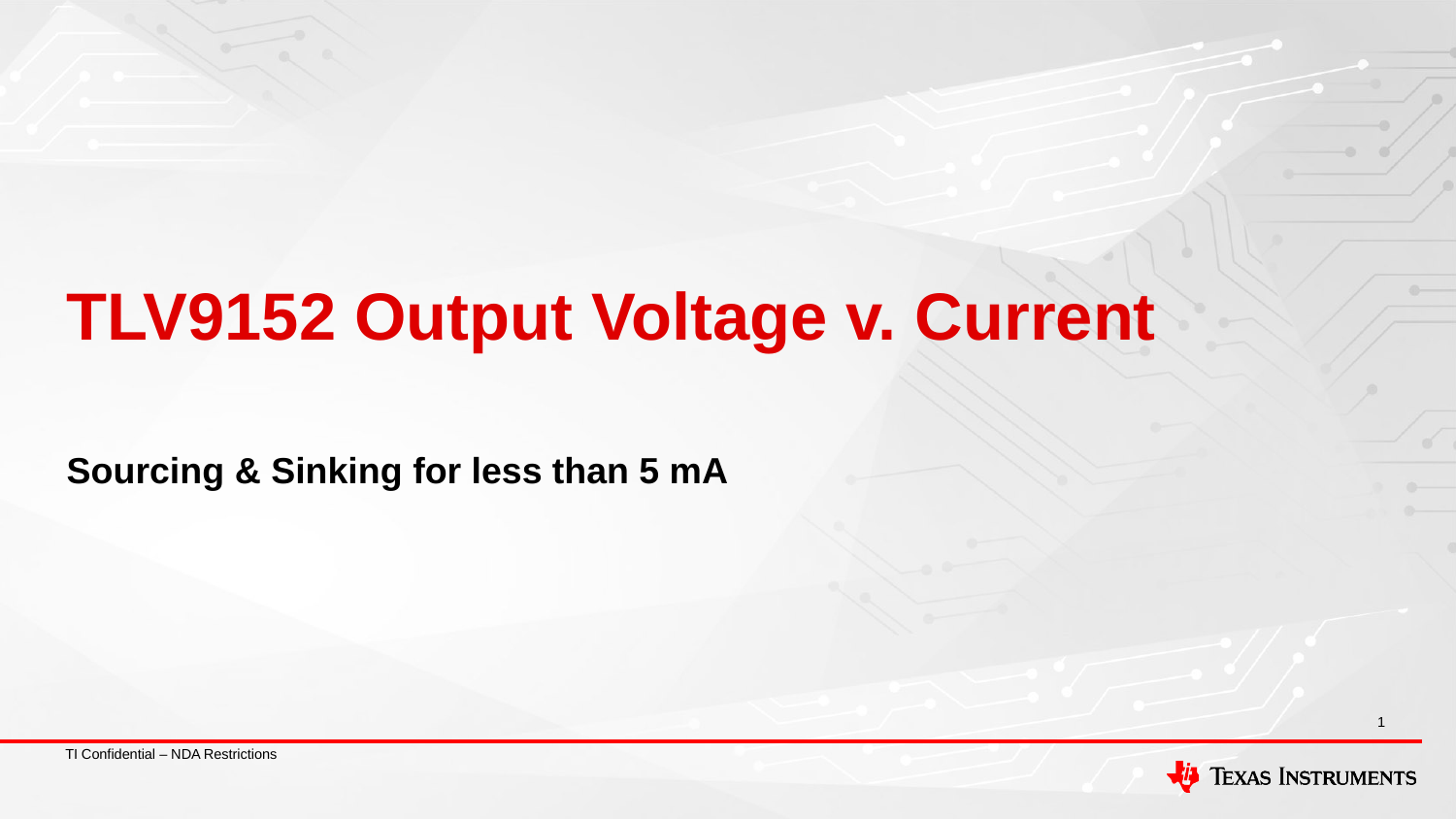

# TLV9152 Output Voltage v. Current
Sourcing & Sinking for less than 5 mA
1